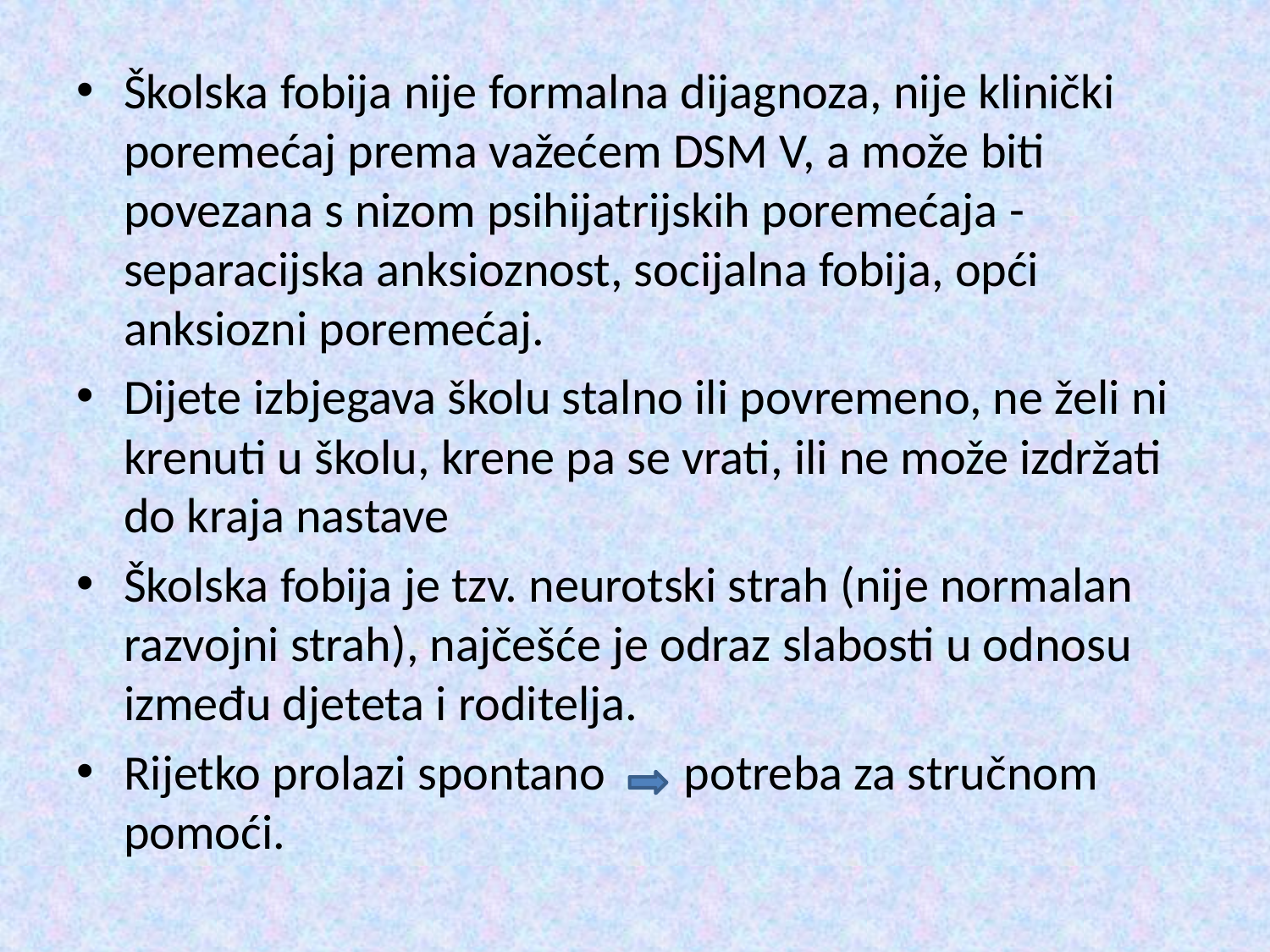

Školska fobija nije formalna dijagnoza, nije klinički poremećaj prema važećem DSM V, a može biti povezana s nizom psihijatrijskih poremećaja - separacijska anksioznost, socijalna fobija, opći anksiozni poremećaj.
Dijete izbjegava školu stalno ili povremeno, ne želi ni krenuti u školu, krene pa se vrati, ili ne može izdržati do kraja nastave
Školska fobija je tzv. neurotski strah (nije normalan razvojni strah), najčešće je odraz slabosti u odnosu između djeteta i roditelja.
Rijetko prolazi spontano       potreba za stručnom pomoći.